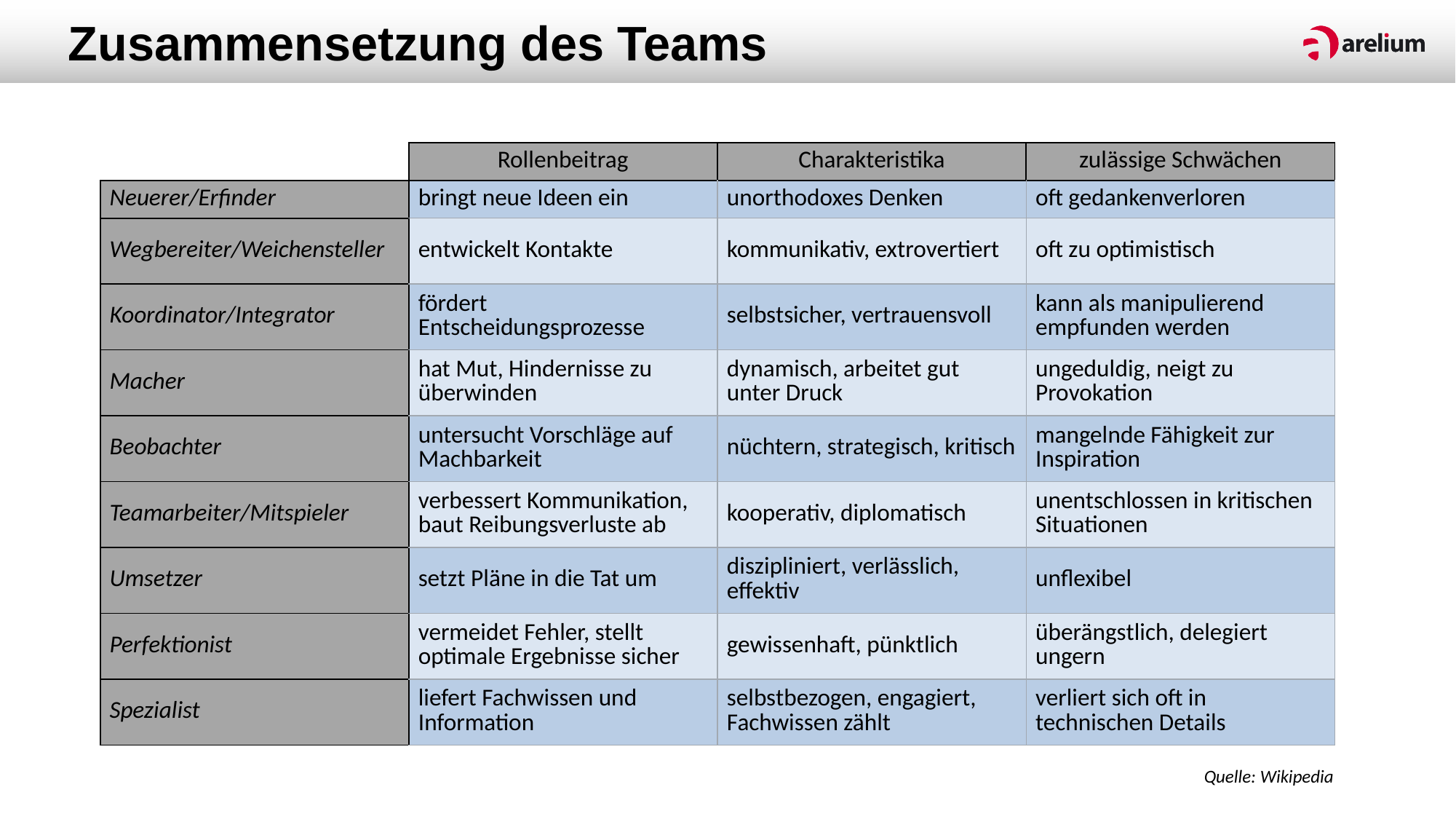

# Zusammensetzung des Teams

|  | Rollenbeitrag | Charakteristika | zulässige Schwächen |
| --- | --- | --- | --- |
| Neuerer/Erfinder | bringt neue Ideen ein | unorthodoxes Denken | oft gedankenverloren |
| Wegbereiter/Weichensteller | entwickelt Kontakte | kommunikativ, extrovertiert | oft zu optimistisch |
| Koordinator/Integrator | fördert Entscheidungsprozesse | selbstsicher, vertrauensvoll | kann als manipulierend empfunden werden |
| Macher | hat Mut, Hindernisse zu überwinden | dynamisch, arbeitet gut unter Druck | ungeduldig, neigt zu Provokation |
| Beobachter | untersucht Vorschläge auf Machbarkeit | nüchtern, strategisch, kritisch | mangelnde Fähigkeit zur Inspiration |
| Teamarbeiter/Mitspieler | verbessert Kommunikation, baut Reibungsverluste ab | kooperativ, diplomatisch | unentschlossen in kritischen Situationen |
| Umsetzer | setzt Pläne in die Tat um | diszipliniert, verlässlich, effektiv | unflexibel |
| Perfektionist | vermeidet Fehler, stellt optimale Ergebnisse sicher | gewissenhaft, pünktlich | überängstlich, delegiert ungern |
| Spezialist | liefert Fachwissen und Information | selbstbezogen, engagiert, Fachwissen zählt | verliert sich oft in technischen Details |
Quelle: Wikipedia